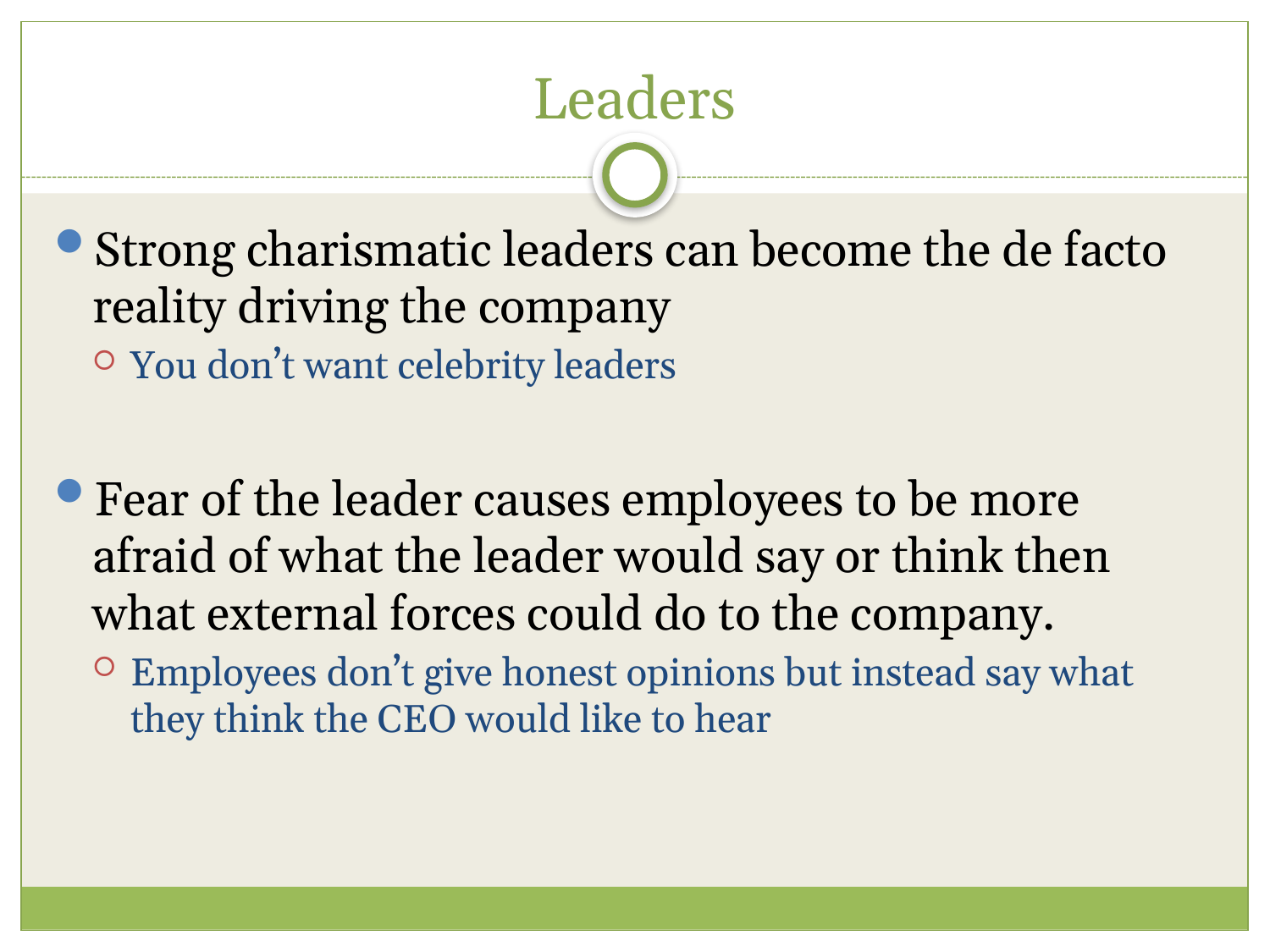

# Leaders
Strong charismatic leaders can become the de facto reality driving the company
You don’t want celebrity leaders

Fear of the leader causes employees to be more afraid of what the leader would say or think then what external forces could do to the company.
Employees don’t give honest opinions but instead say what they think the CEO would like to hear